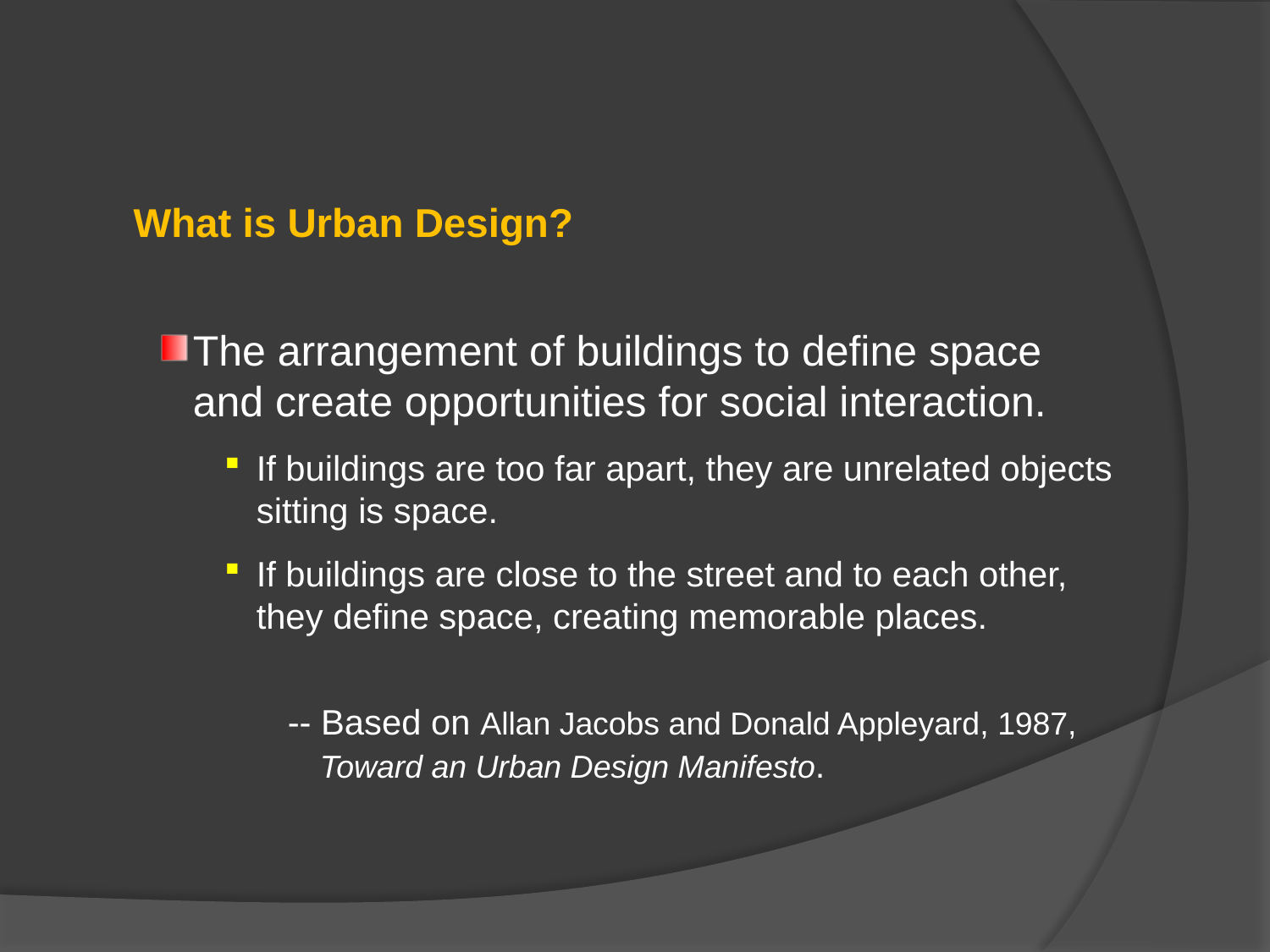

# What is Urban Design?
The arrangement of buildings to define space and create opportunities for social interaction.
If buildings are too far apart, they are unrelated objects sitting is space.
If buildings are close to the street and to each other, they define space, creating memorable places.

-- Based on Allan Jacobs and Donald Appleyard, 1987, Toward an Urban Design Manifesto.